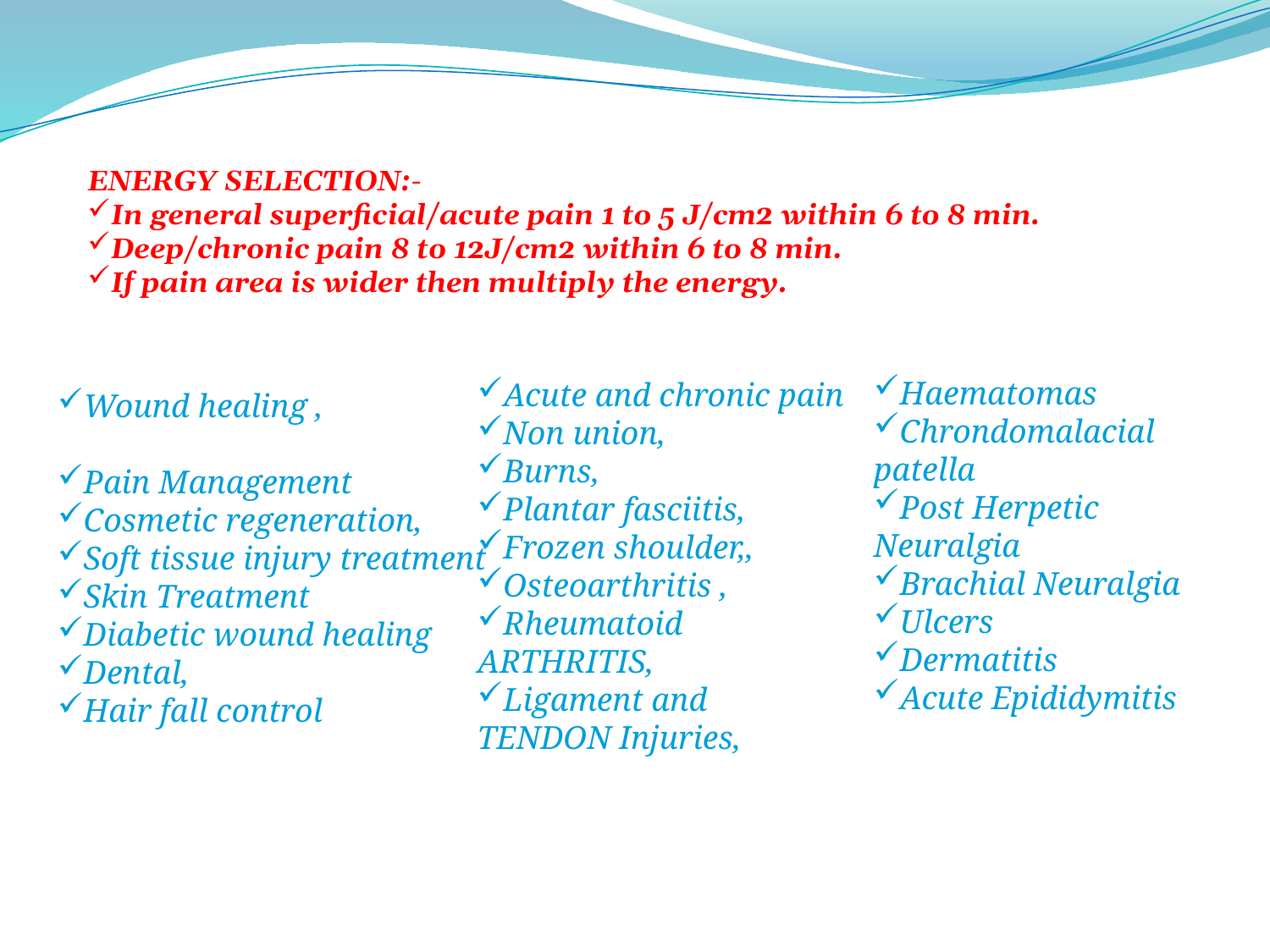

ENERGY SELECTION:-
In general superficial/acute pain 1 to 5 J/cm2 within 6 to 8 min.
Deep/chronic pain 8 to 12J/cm2 within 6 to 8 min.
If pain area is wider then multiply the energy.

Haematomas
Chrondomalacial patella
Post Herpetic Neuralgia
Brachial Neuralgia
Ulcers
Dermatitis
Acute Epididymitis

Wound healing ,
Pain Management
Cosmetic regeneration,
Soft tissue injury treatment
Skin Treatment
Diabetic wound healing
Dental,
Hair fall control

Acute and chronic pain
Non union,
Burns,
Plantar fasciitis,
Frozen shoulder,,
Osteoarthritis ,
Rheumatoid ARTHRITIS,
Ligament and TENDON Injuries,